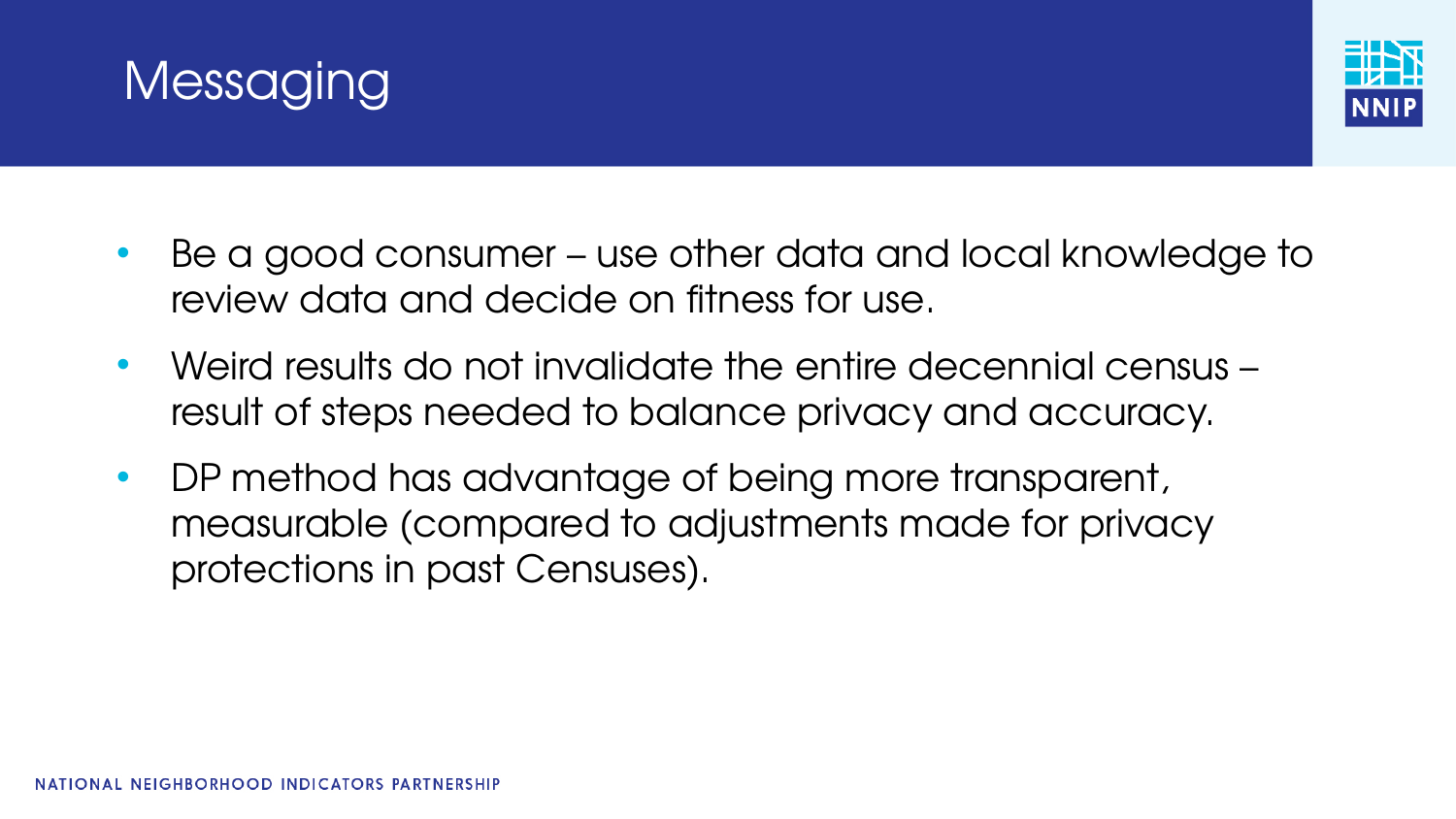

# Messaging
Be a good consumer – use other data and local knowledge to review data and decide on fitness for use.
Weird results do not invalidate the entire decennial census – result of steps needed to balance privacy and accuracy.
DP method has advantage of being more transparent, measurable (compared to adjustments made for privacy protections in past Censuses).